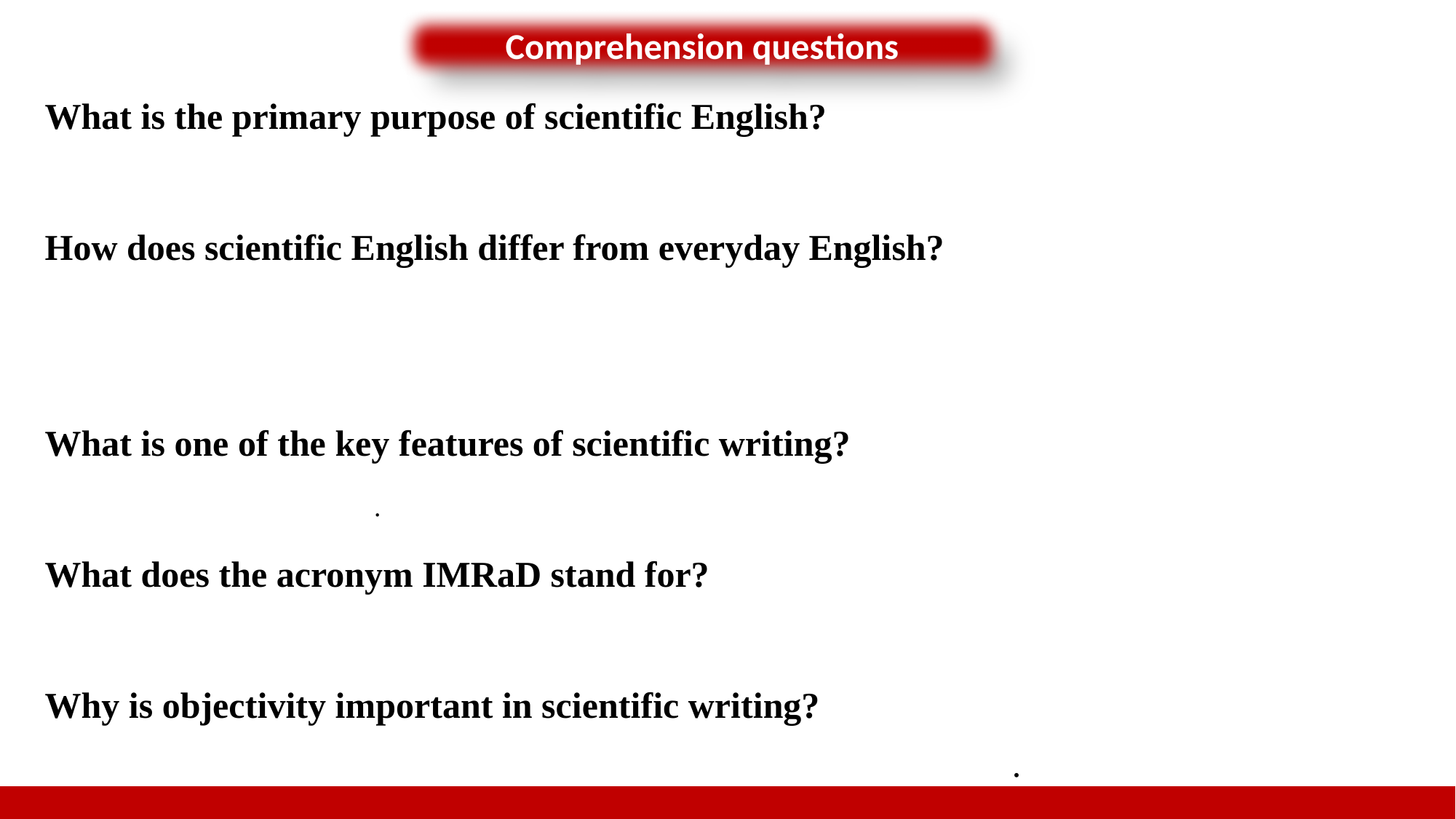

Comprehension questions
What is the primary purpose of scientific English?

How does scientific English differ from everyday English?

What is one of the key features of scientific writing?

What does the acronym IMRaD stand for?

Why is objectivity important in scientific writing?

To communicate complex ideas clearly and accurately.
Scientific English prioritizes precision and objectivity, while everyday English is more flexible and subjective.
Clarity and precision.
Introduction, Methods, Results, and Discussion.
To avoid personal bias and ensure that findings are based on facts.